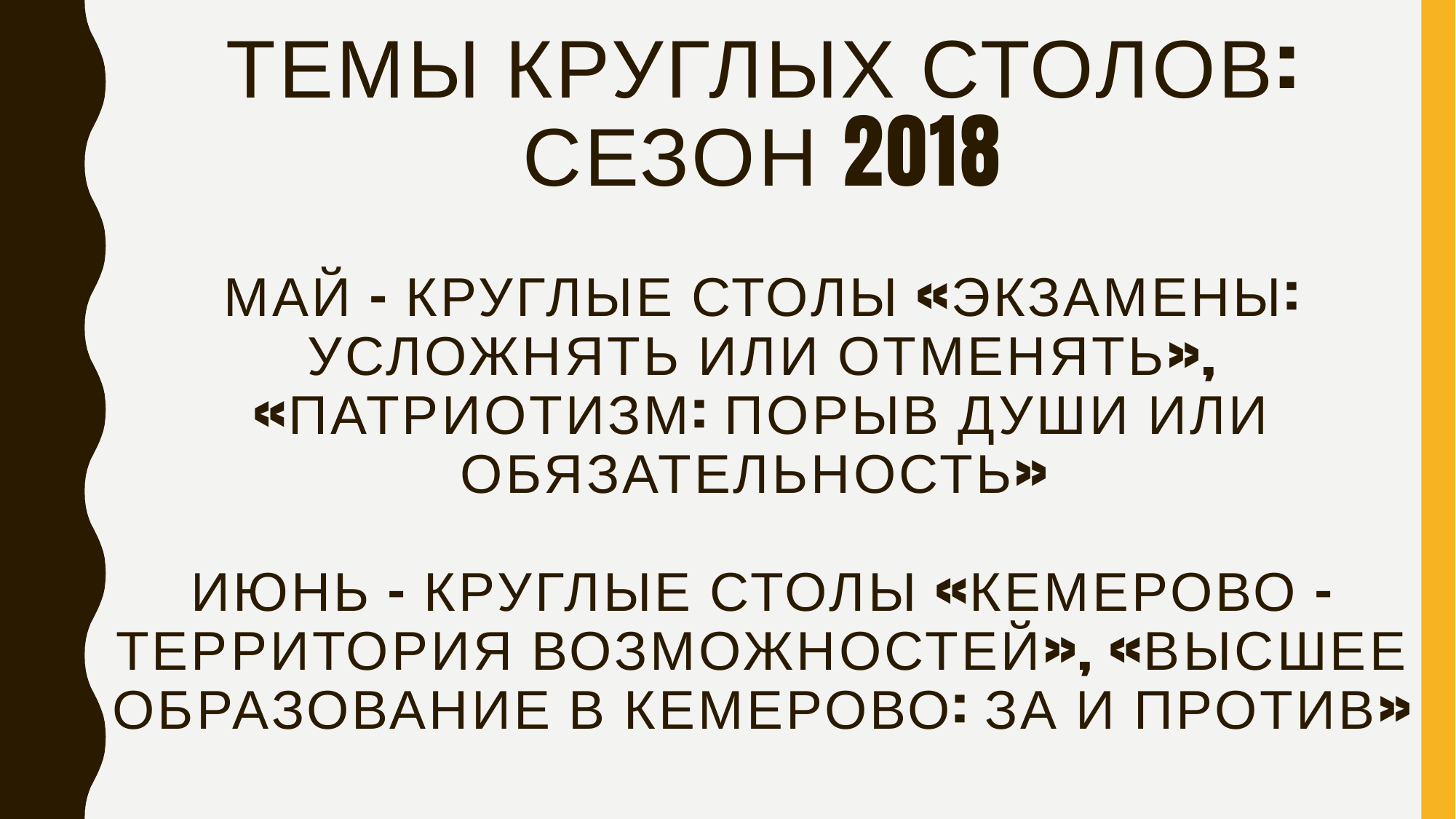

# Темы круглых столов: СЕЗОН 2018 Май – Круглые столы «Экзамены: усложнять или отменять», «Патриотизм: порыв души или обязательность» Июнь – Круглые столы «Кемерово – территория возможностей», «Высшее образование в Кемерово: за и против»